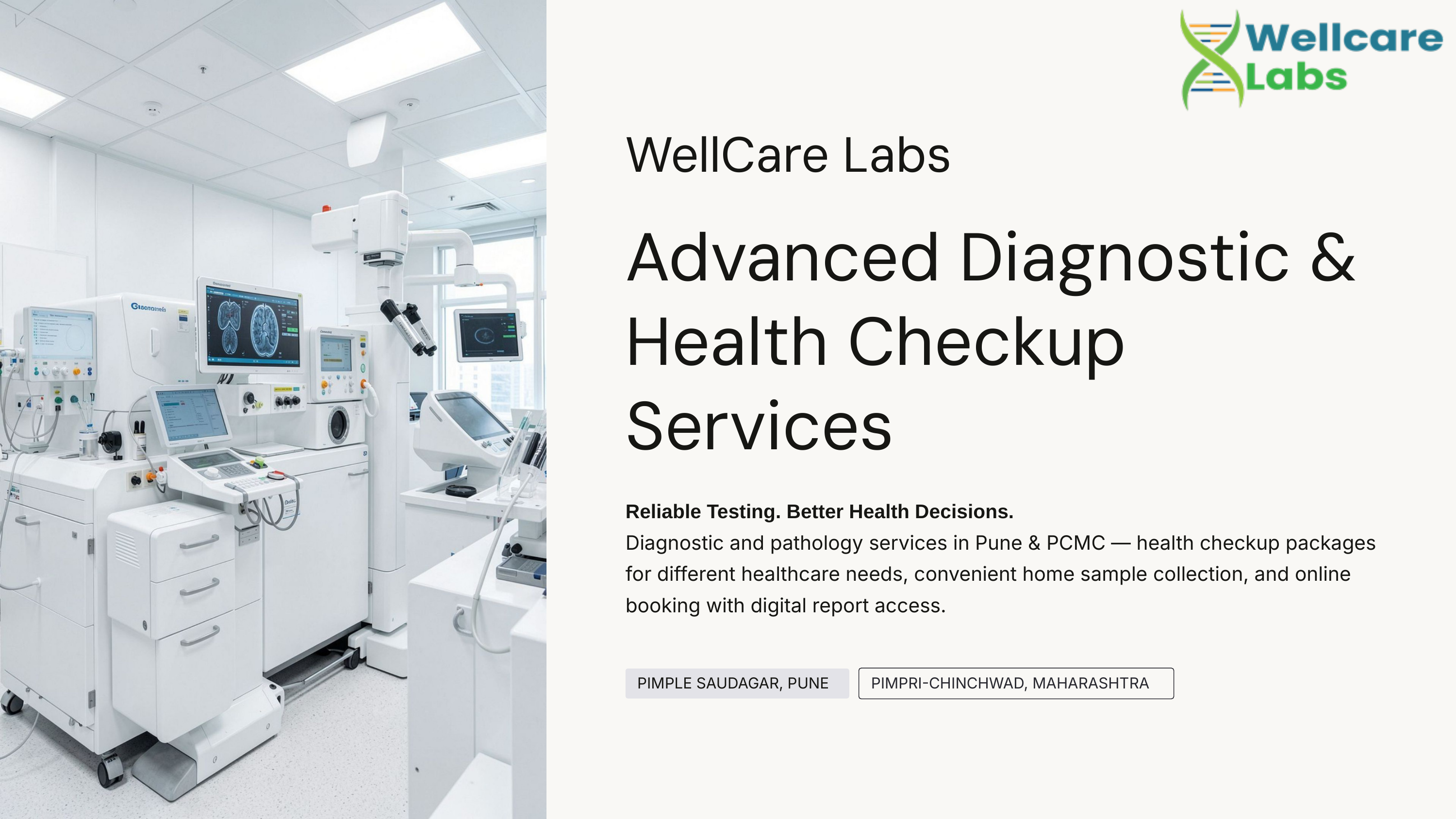

WellCare Labs
Advanced Diagnostic & Health Checkup Services
Reliable Testing. Better Health Decisions.
Diagnostic and pathology services in Pune & PCMC — health checkup packages for different healthcare needs, convenient home sample collection, and online booking with digital report access.

PIMPLE SAUDAGAR, PUNE
PIMPRI-CHINCHWAD, MAHARASHTRA